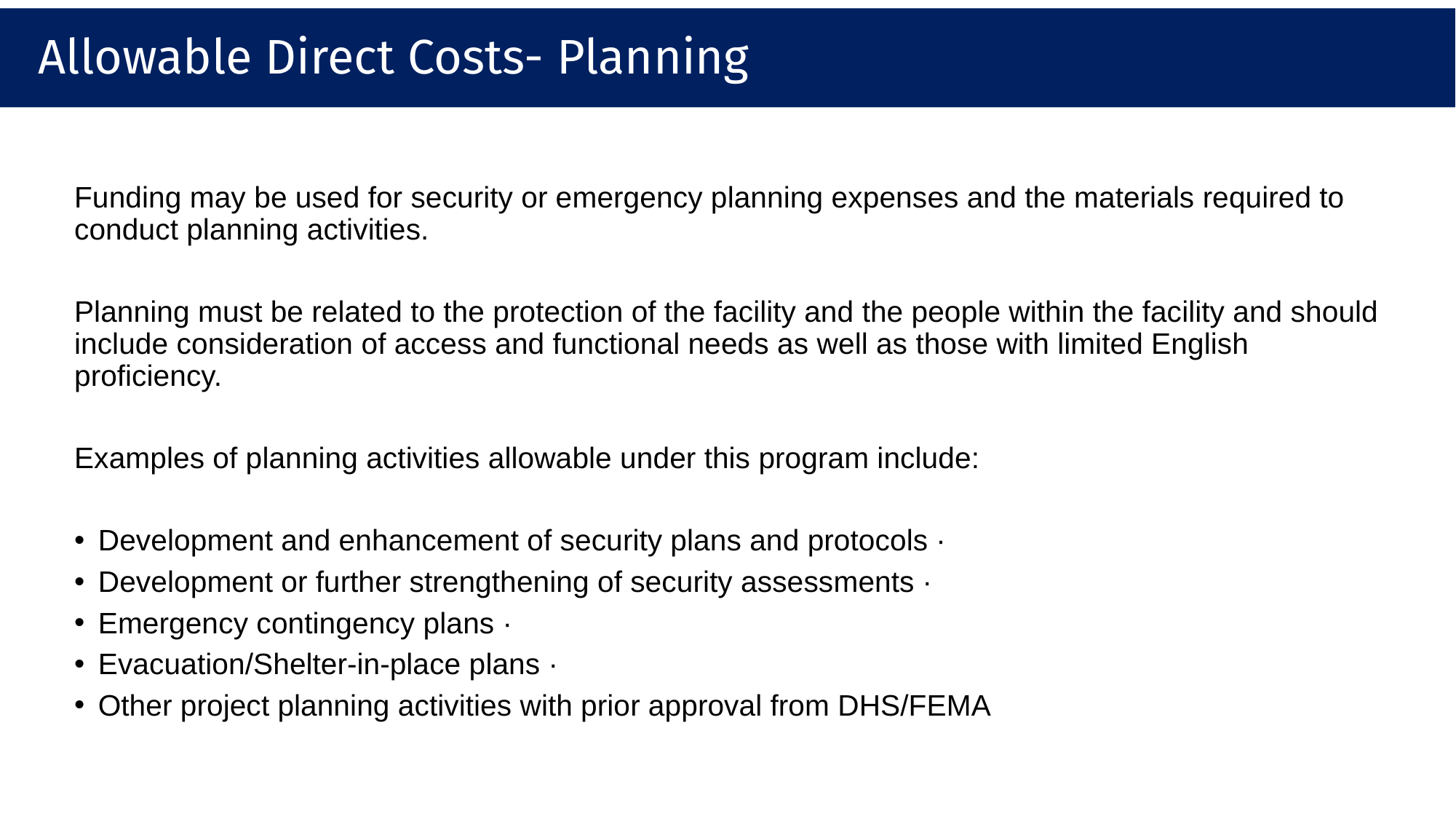

# Allowable Direct Costs- Planning

Funding may be used for security or emergency planning expenses and the materials required to conduct planning activities.

Planning must be related to the protection of the facility and the people within the facility and should include consideration of access and functional needs as well as those with limited English proficiency.

Examples of planning activities allowable under this program include:

Development and enhancement of security plans and protocols ·
Development or further strengthening of security assessments ·
Emergency contingency plans ·
Evacuation/Shelter-in-place plans ·
Other project planning activities with prior approval from DHS/FEMA